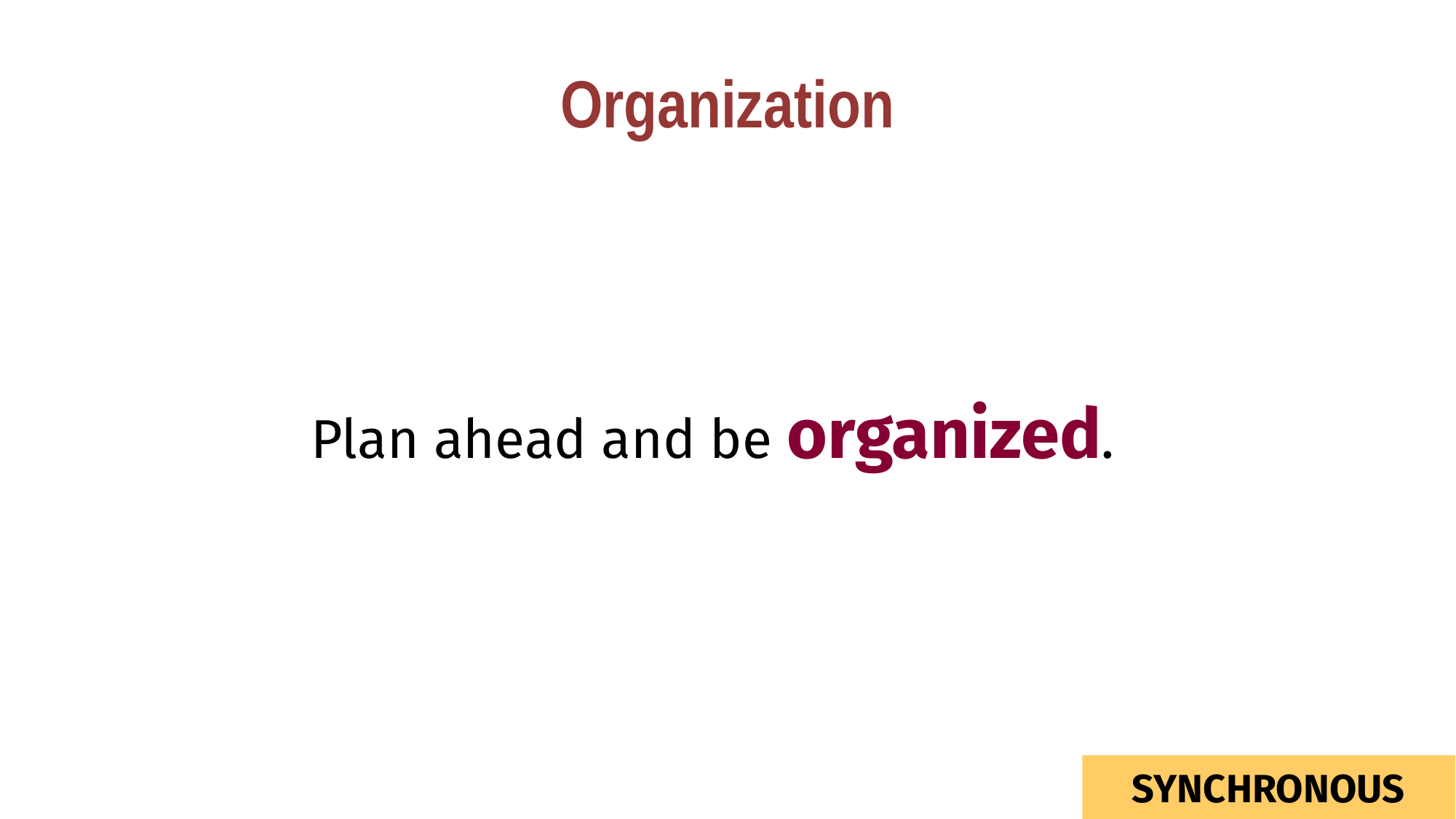

Organization
Plan ahead and be organized.
SYNCHRONOUS